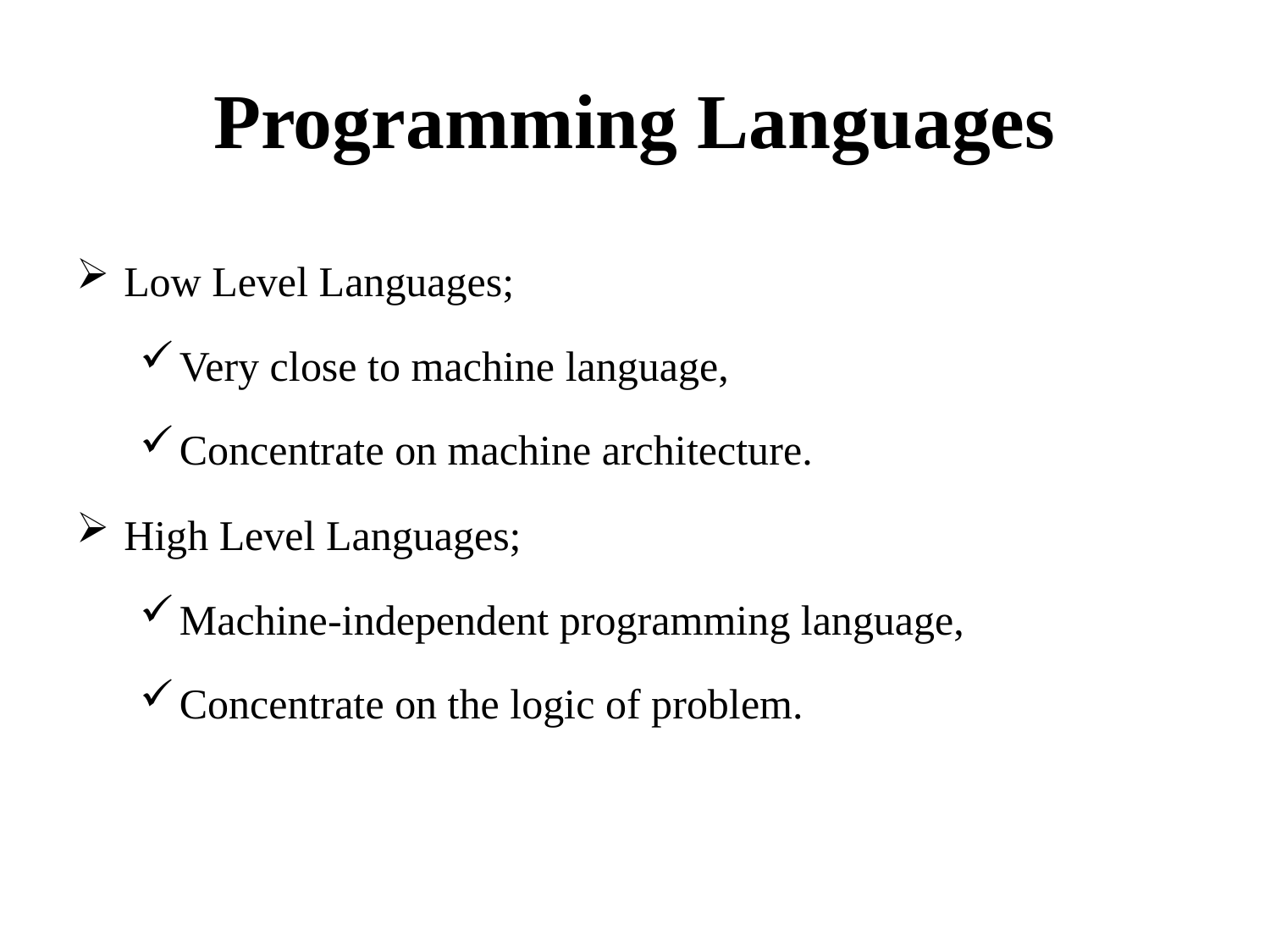

# Programming Languages
Low Level Languages;
Very close to machine language,
Concentrate on machine architecture.
High Level Languages;
Machine-independent programming language,
Concentrate on the logic of problem.